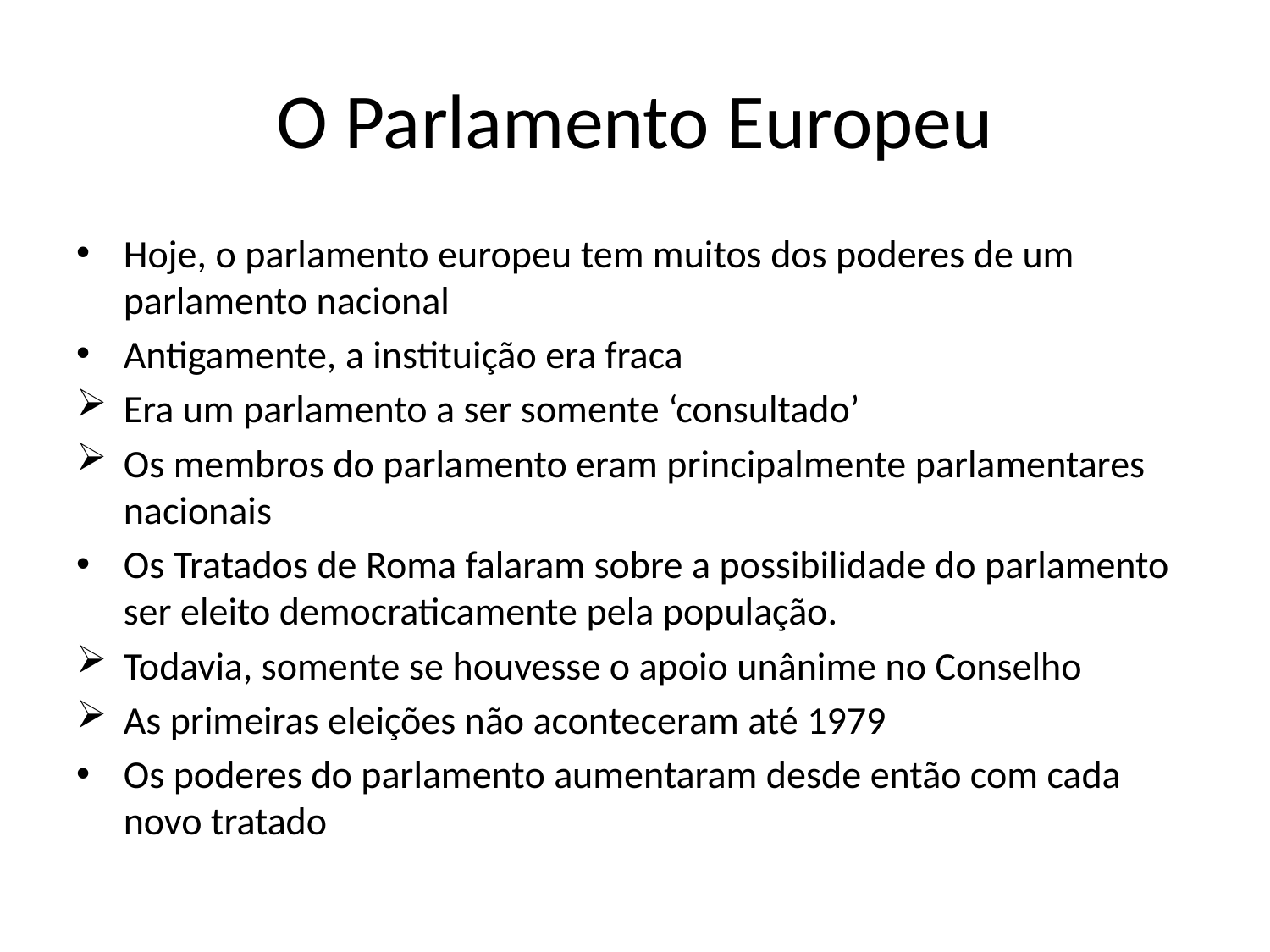

# O Parlamento Europeu
Hoje, o parlamento europeu tem muitos dos poderes de um parlamento nacional
Antigamente, a instituição era fraca
Era um parlamento a ser somente ‘consultado’
Os membros do parlamento eram principalmente parlamentares nacionais
Os Tratados de Roma falaram sobre a possibilidade do parlamento ser eleito democraticamente pela população.
Todavia, somente se houvesse o apoio unânime no Conselho
As primeiras eleições não aconteceram até 1979
Os poderes do parlamento aumentaram desde então com cada novo tratado